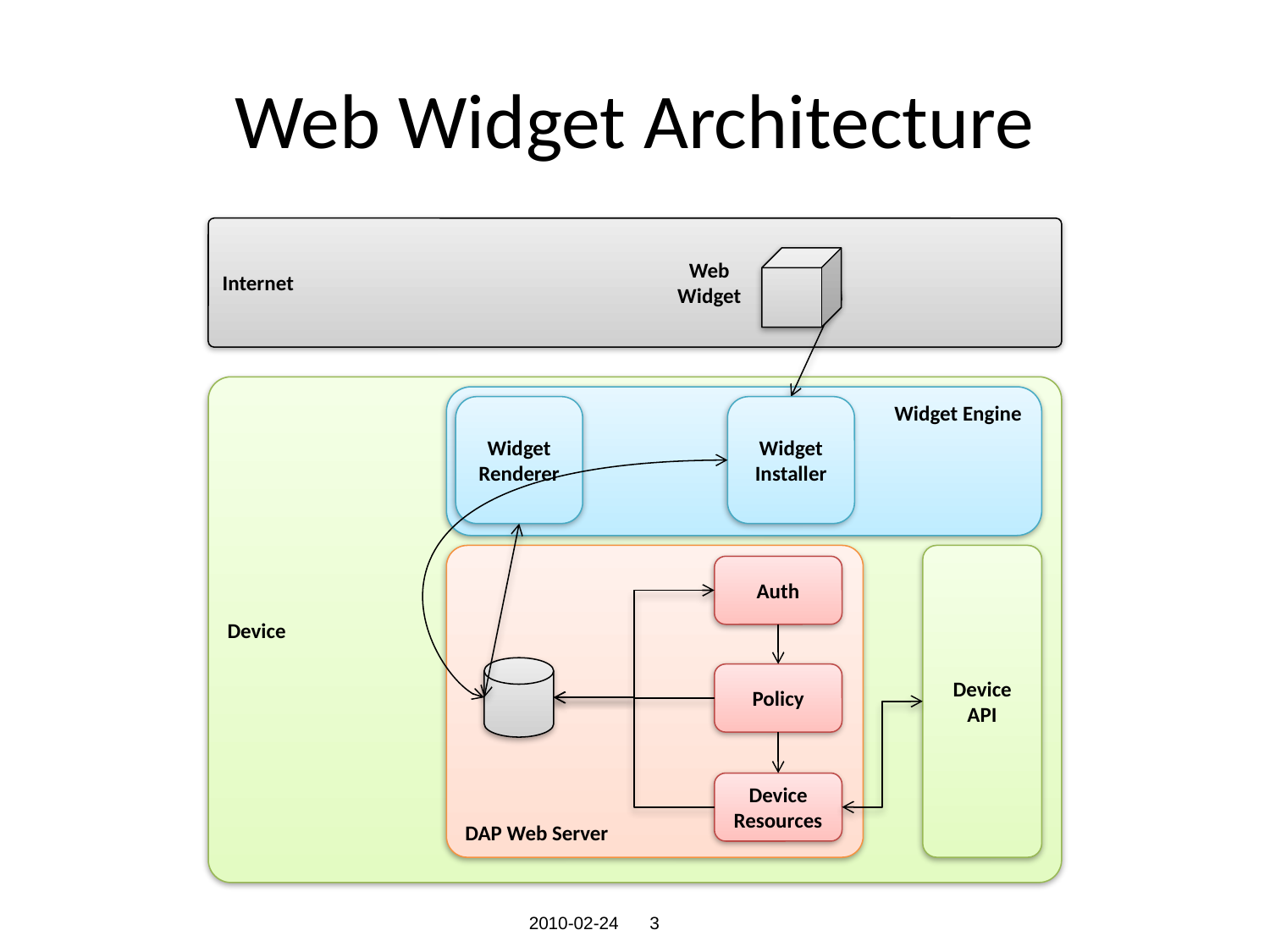

# Web Widget Architecture

Internet

Web
Widget
Device
Widget Engine
Widget Renderer
Widget Installer

DAP Web Server
Device
API
Auth

Policy
Device
Resources